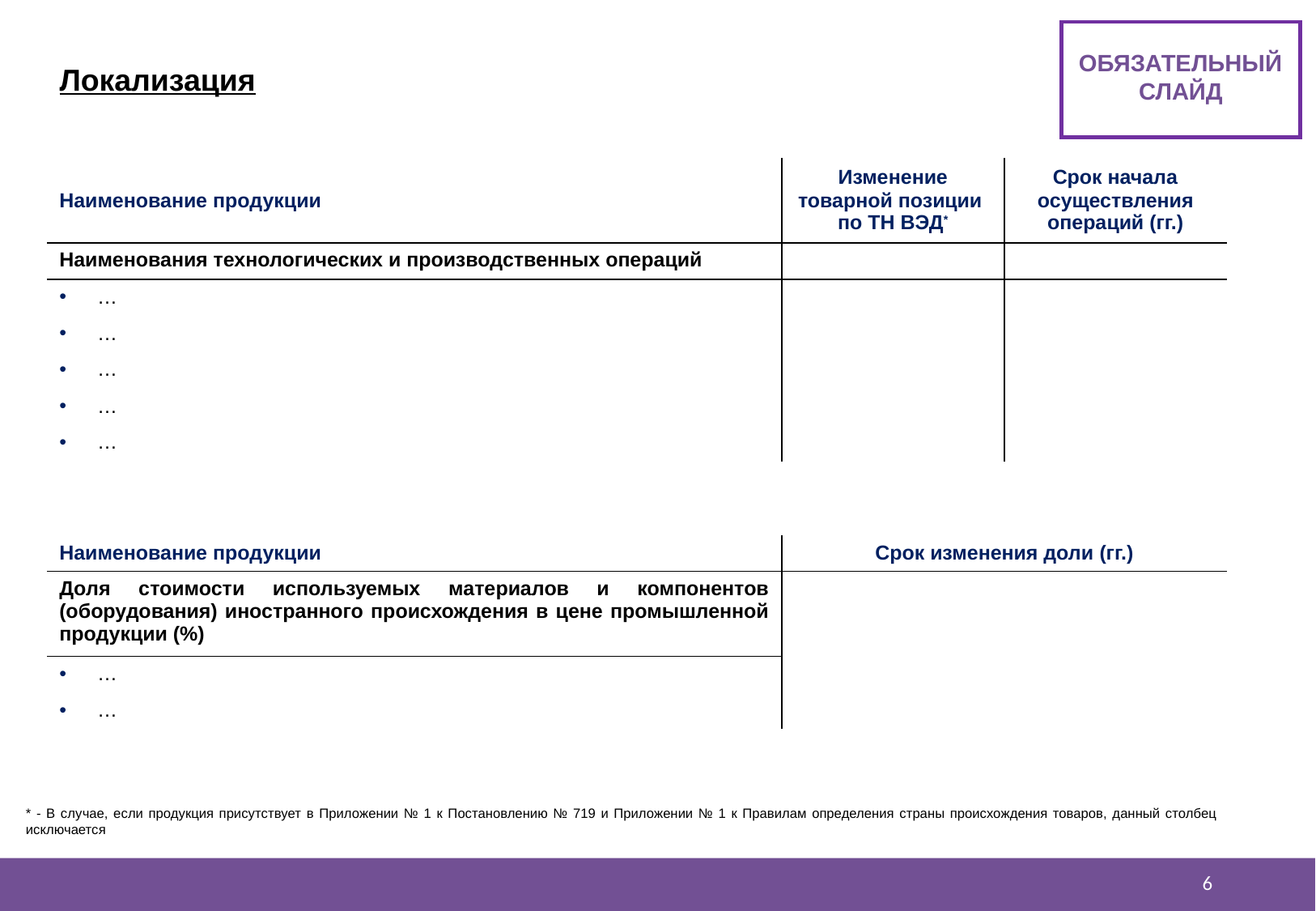

ОБЯЗАТЕЛЬНЫЙ
СЛАЙД
Локализация
| Наименование продукции | Изменение товарной позиции по ТН ВЭД\* | Срок начала осуществления операций (гг.) |
| --- | --- | --- |
| Наименования технологических и производственных операций |  |  |
| … |  |  |
| … |  |  |
| … |  |  |
| … |  |  |
| … |  |  |
| Наименование продукции | Срок изменения доли (гг.) |
| --- | --- |
| Доля стоимости используемых материалов и компонентов (оборудования) иностранного происхождения в цене промышленной продукции (%) |  |
| … |  |
| … |  |
* - В случае, если продукция присутствует в Приложении № 1 к Постановлению № 719 и Приложении № 1 к Правилам определения страны происхождения товаров, данный столбец исключается

6